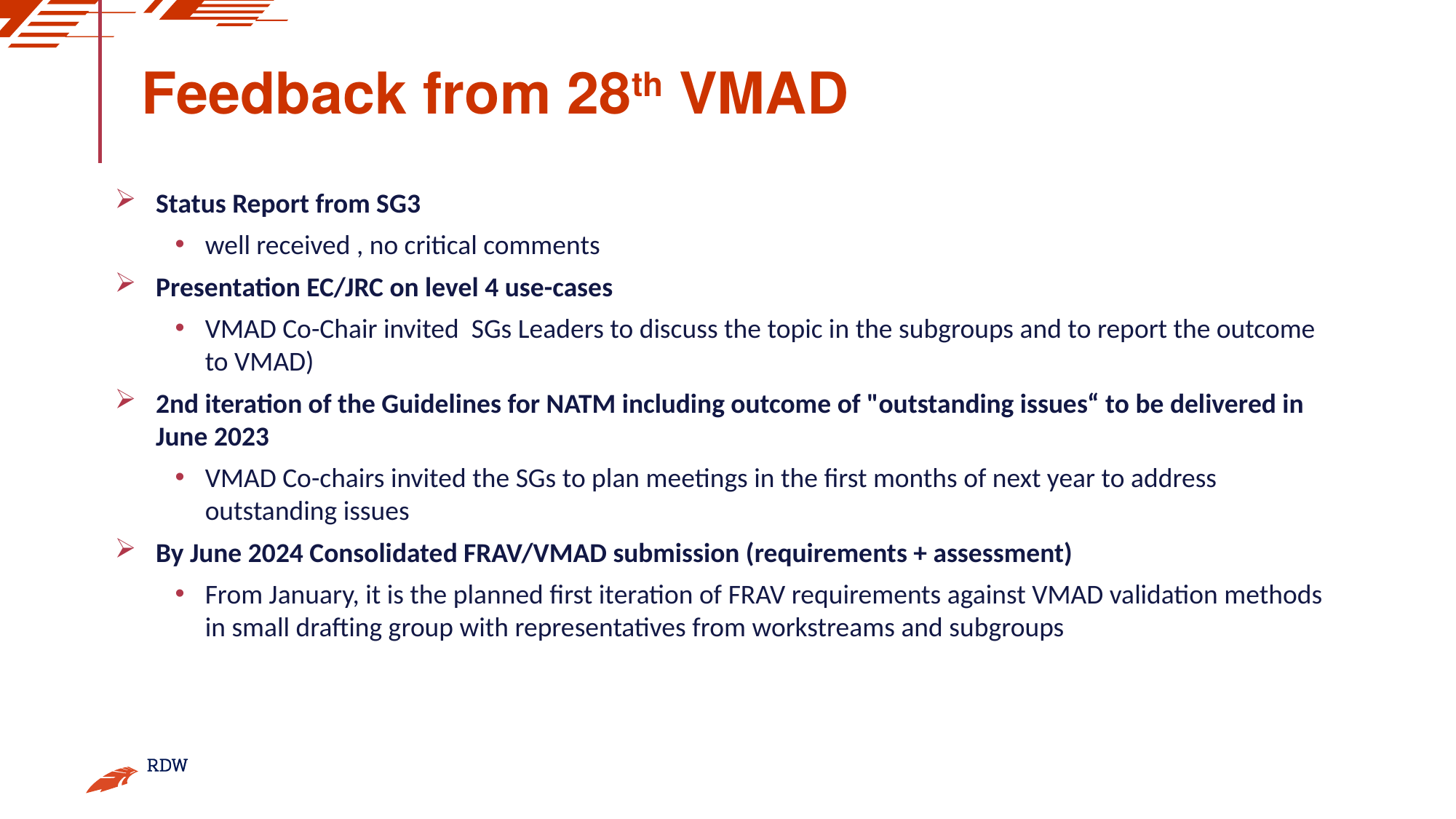

# Feedback from 28th VMAD
Status Report from SG3
well received , no critical comments
Presentation EC/JRC on level 4 use-cases
VMAD Co-Chair invited  SGs Leaders to discuss the topic in the subgroups and to report the outcome to VMAD)
2nd iteration of the Guidelines for NATM including outcome of "outstanding issues“ to be delivered in June 2023
VMAD Co-chairs invited the SGs to plan meetings in the first months of next year to address outstanding issues
By June 2024 Consolidated FRAV/VMAD submission (requirements + assessment)
From January, it is the planned first iteration of FRAV requirements against VMAD validation methods in small drafting group with representatives from workstreams and subgroups